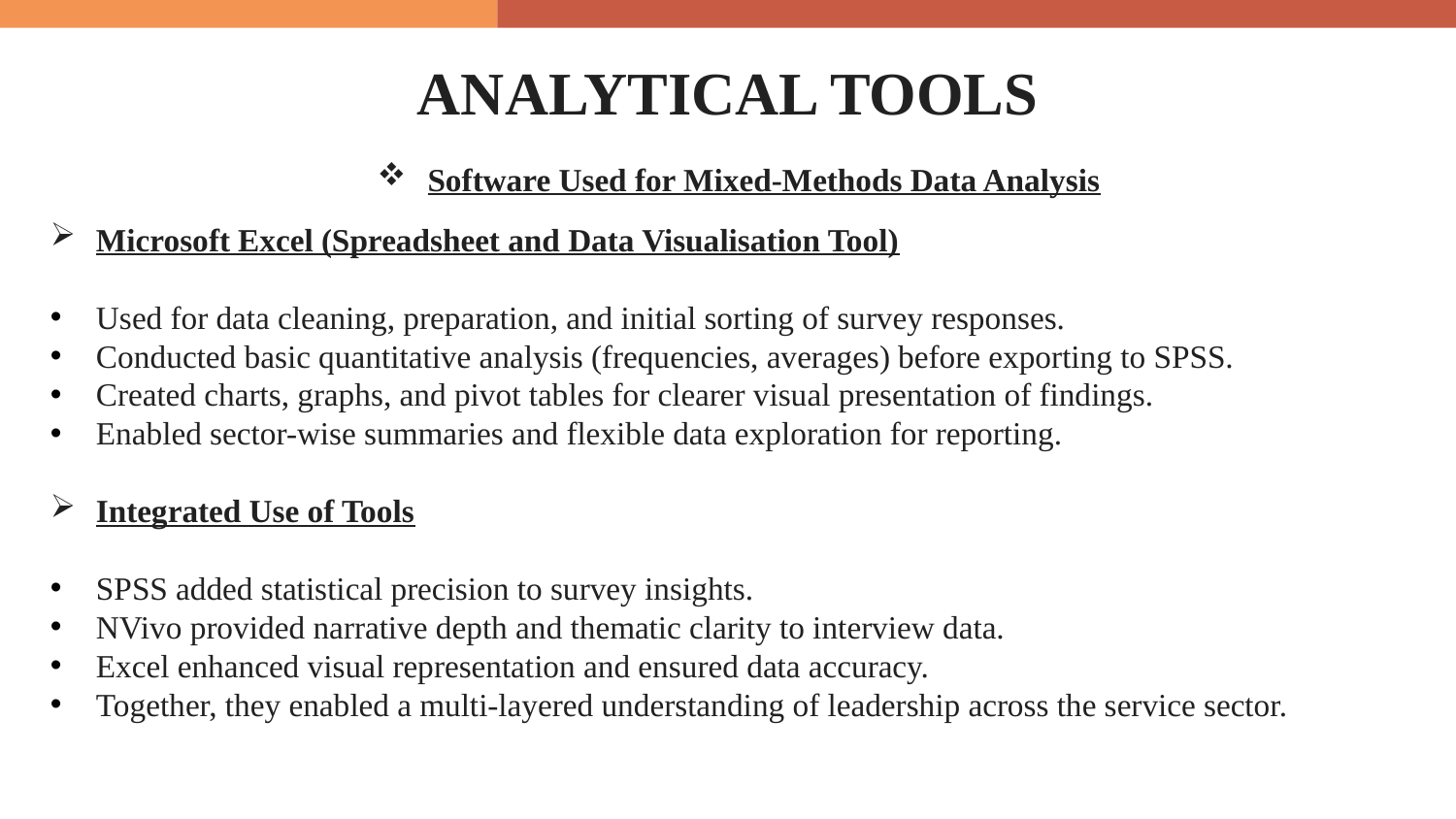

# ANALYTICAL TOOLS
Software Used for Mixed-Methods Data Analysis
Microsoft Excel (Spreadsheet and Data Visualisation Tool)

Used for data cleaning, preparation, and initial sorting of survey responses.
Conducted basic quantitative analysis (frequencies, averages) before exporting to SPSS.
Created charts, graphs, and pivot tables for clearer visual presentation of findings.
Enabled sector-wise summaries and flexible data exploration for reporting.

Integrated Use of Tools

SPSS added statistical precision to survey insights.
NVivo provided narrative depth and thematic clarity to interview data.
Excel enhanced visual representation and ensured data accuracy.
Together, they enabled a multi-layered understanding of leadership across the service sector.